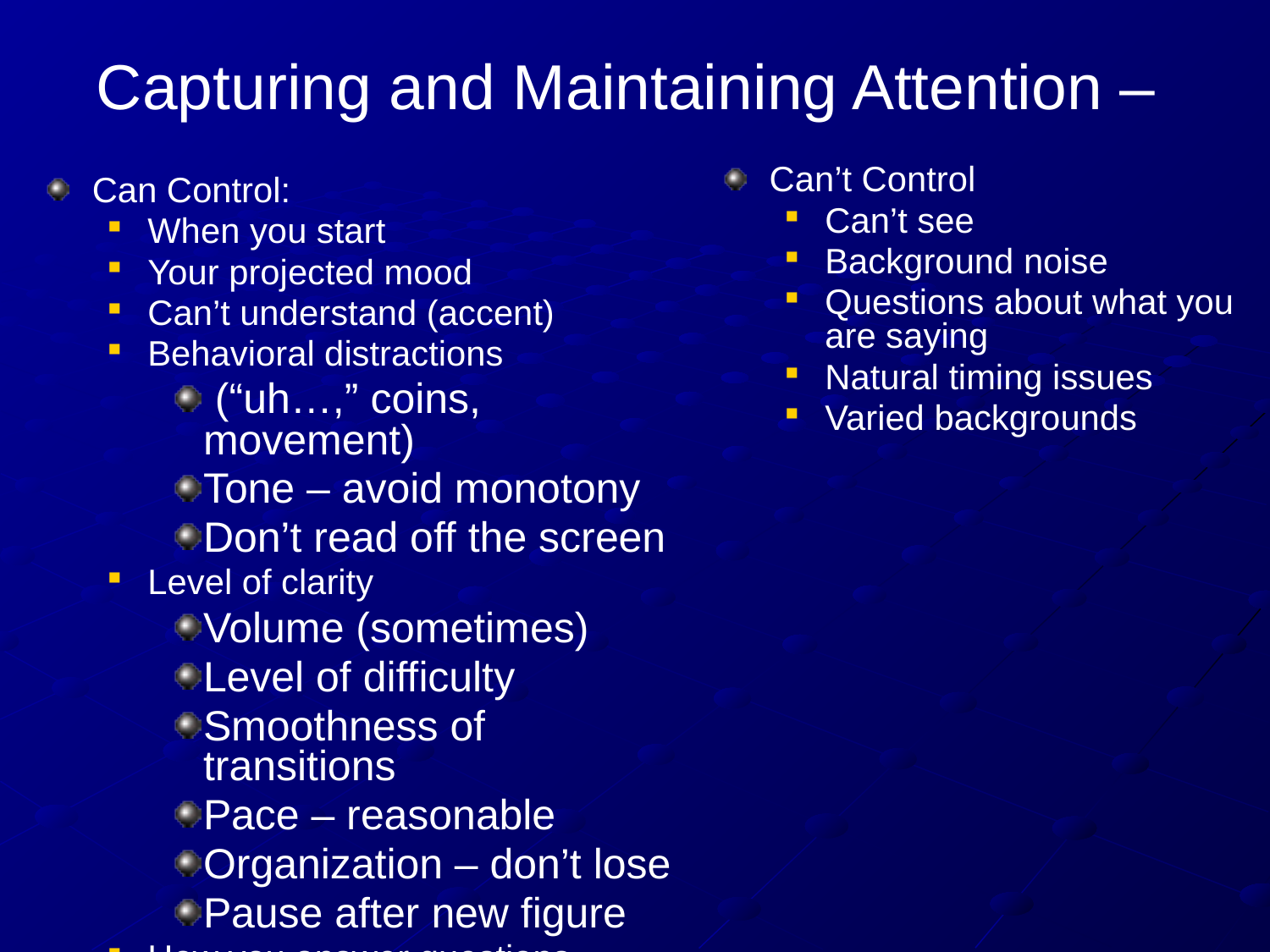

# Capturing and Maintaining Attention –
Can’t Control
Can’t see
Background noise
Questions about what you are saying
Natural timing issues
Varied backgrounds

Can Control:
When you start
Your projected mood
Can’t understand (accent)
Behavioral distractions
 (“uh…,” coins, movement)
Tone – avoid monotony
Don’t read off the screen
Level of clarity
Volume (sometimes)
Level of difficulty
Smoothness of transitions
Pace – reasonable
Organization – don’t lose
Pause after new figure
How you answer questions